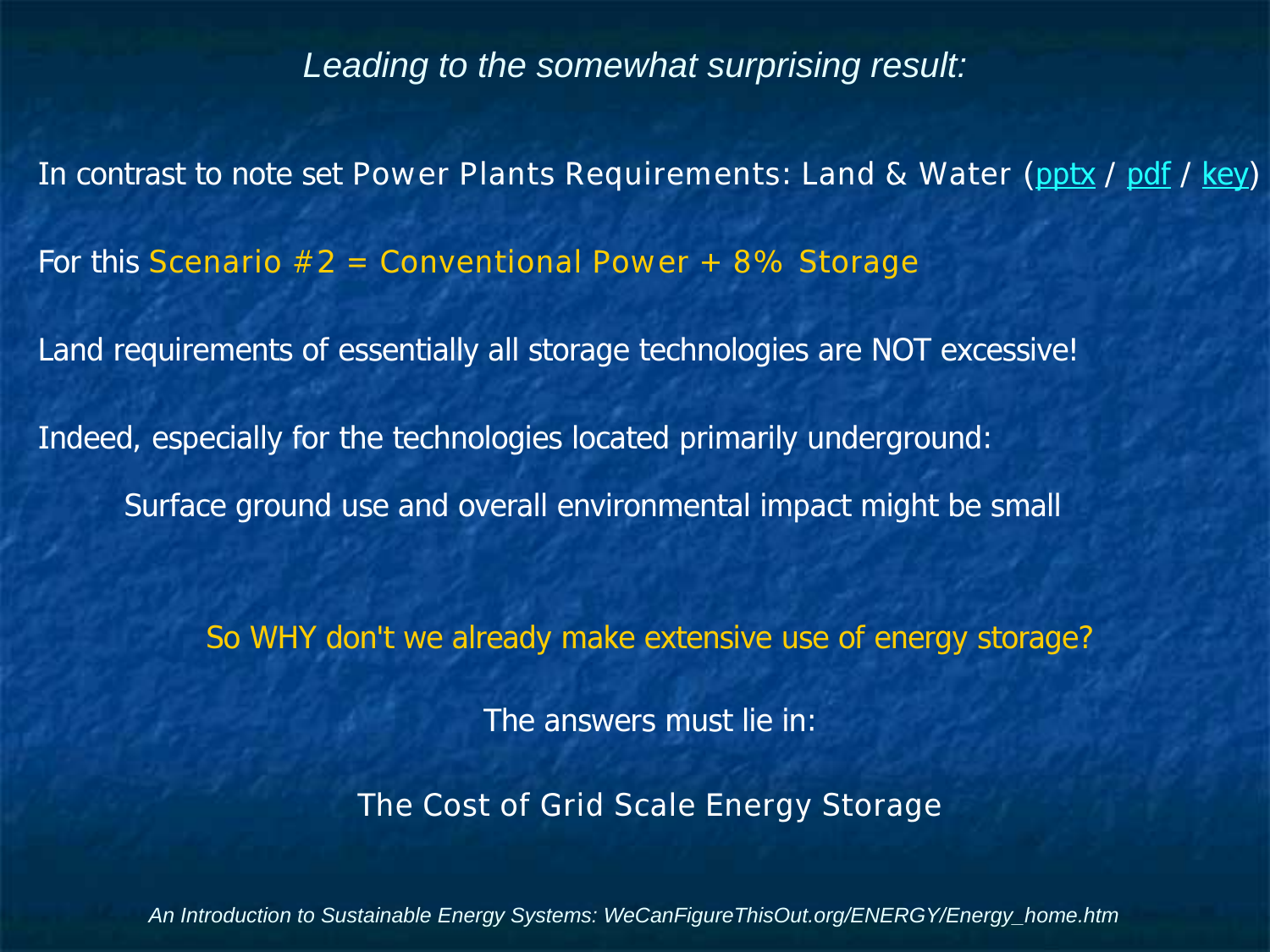

# Leading to the somewhat surprising result:
In contrast to note set Power Plants Requirements: Land & Water (pptx / pdf / key)

For this Scenario #2 = Conventional Power + 8% Storage

Land requirements of essentially all storage technologies are NOT excessive!

Indeed, especially for the technologies located primarily underground:

Surface ground use and overall environmental impact might be small

So WHY don't we already make extensive use of energy storage?

The answers must lie in:

The Cost of Grid Scale Energy Storage
An Introduction to Sustainable Energy Systems: WeCanFigureThisOut.org/ENERGY/Energy_home.htm